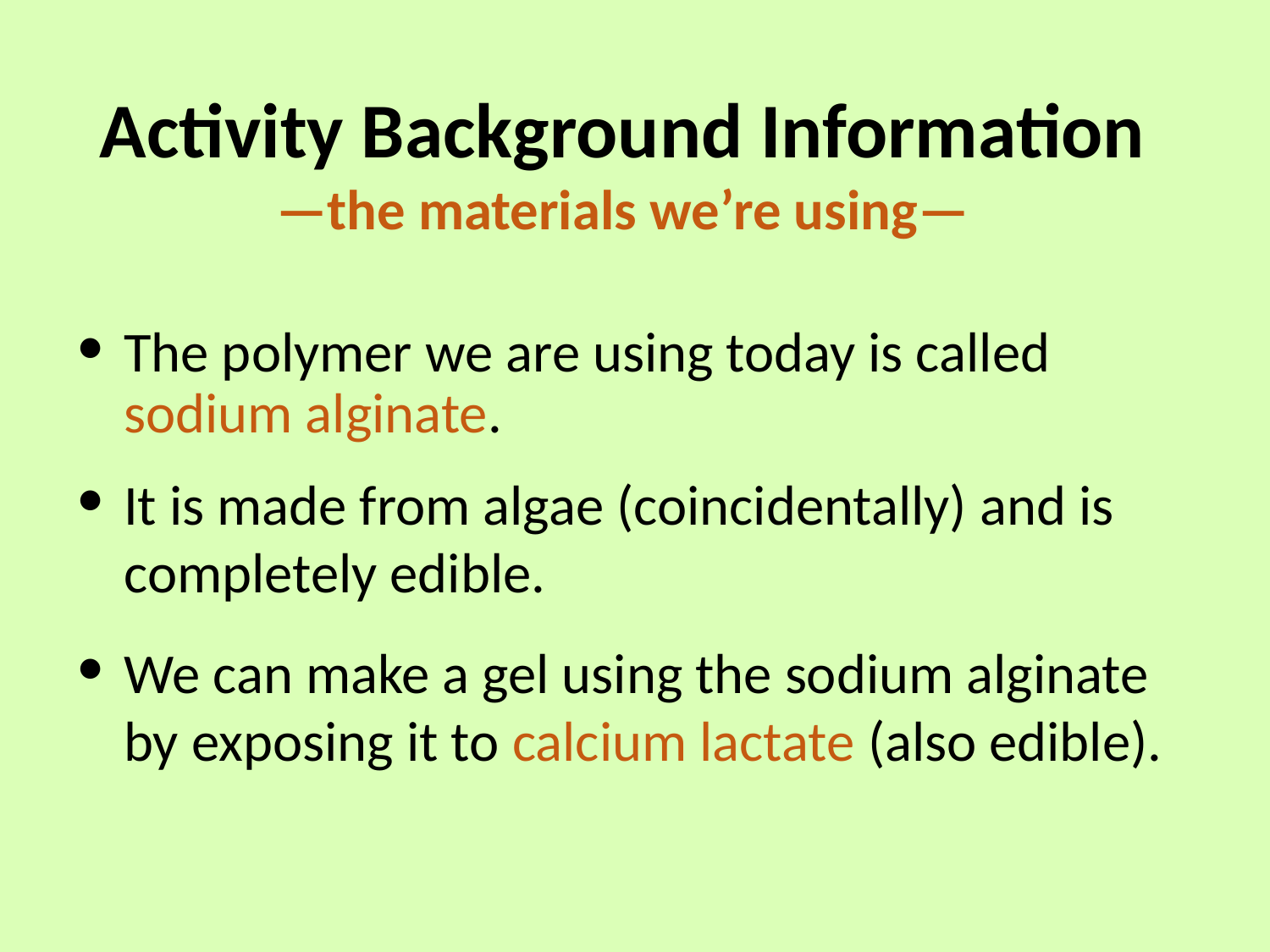

Activity Background Information
—the materials we’re using—
The polymer we are using today is called sodium alginate.
It is made from algae (coincidentally) and is completely edible.
We can make a gel using the sodium alginate by exposing it to calcium lactate (also edible).